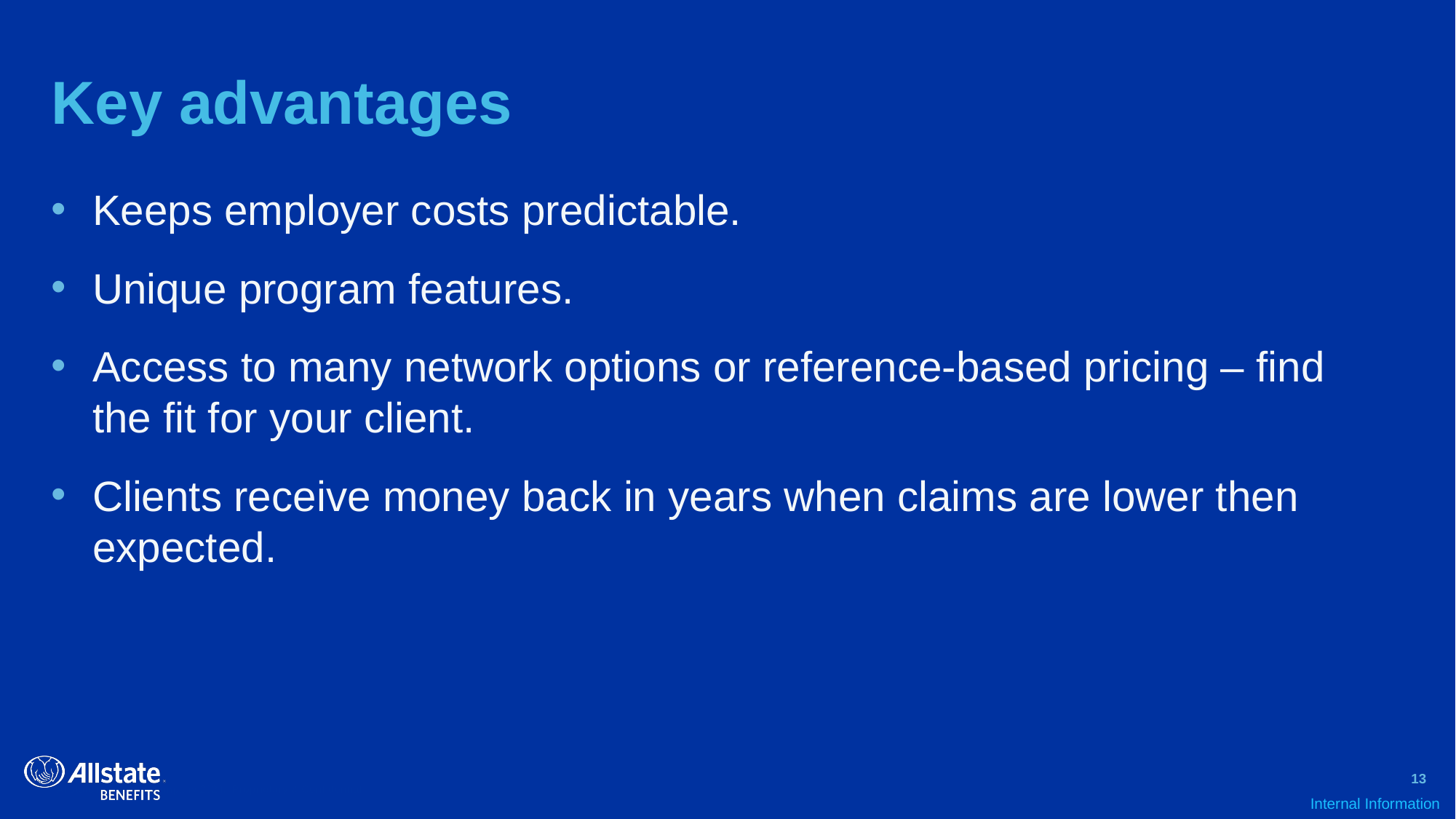

# Key advantages
Keeps employer costs predictable.
Unique program features.
Access to many network options or reference-based pricing – find the fit for your client.
Clients receive money back in years when claims are lower then expected.
13